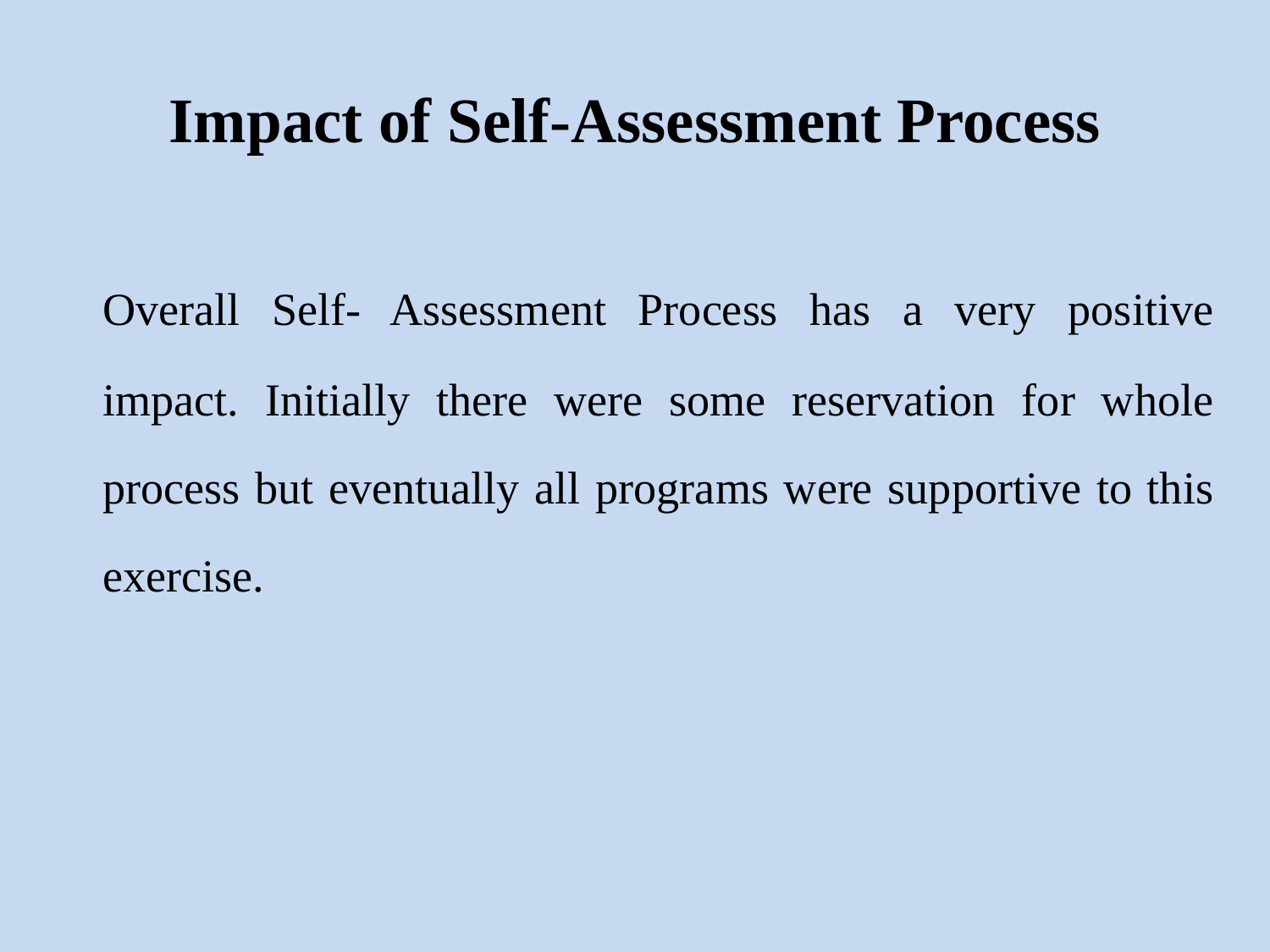

# Impact of Self-Assessment Process
	Overall Self- Assessment Process has a very positive impact. Initially there were some reservation for whole process but eventually all programs were supportive to this exercise.